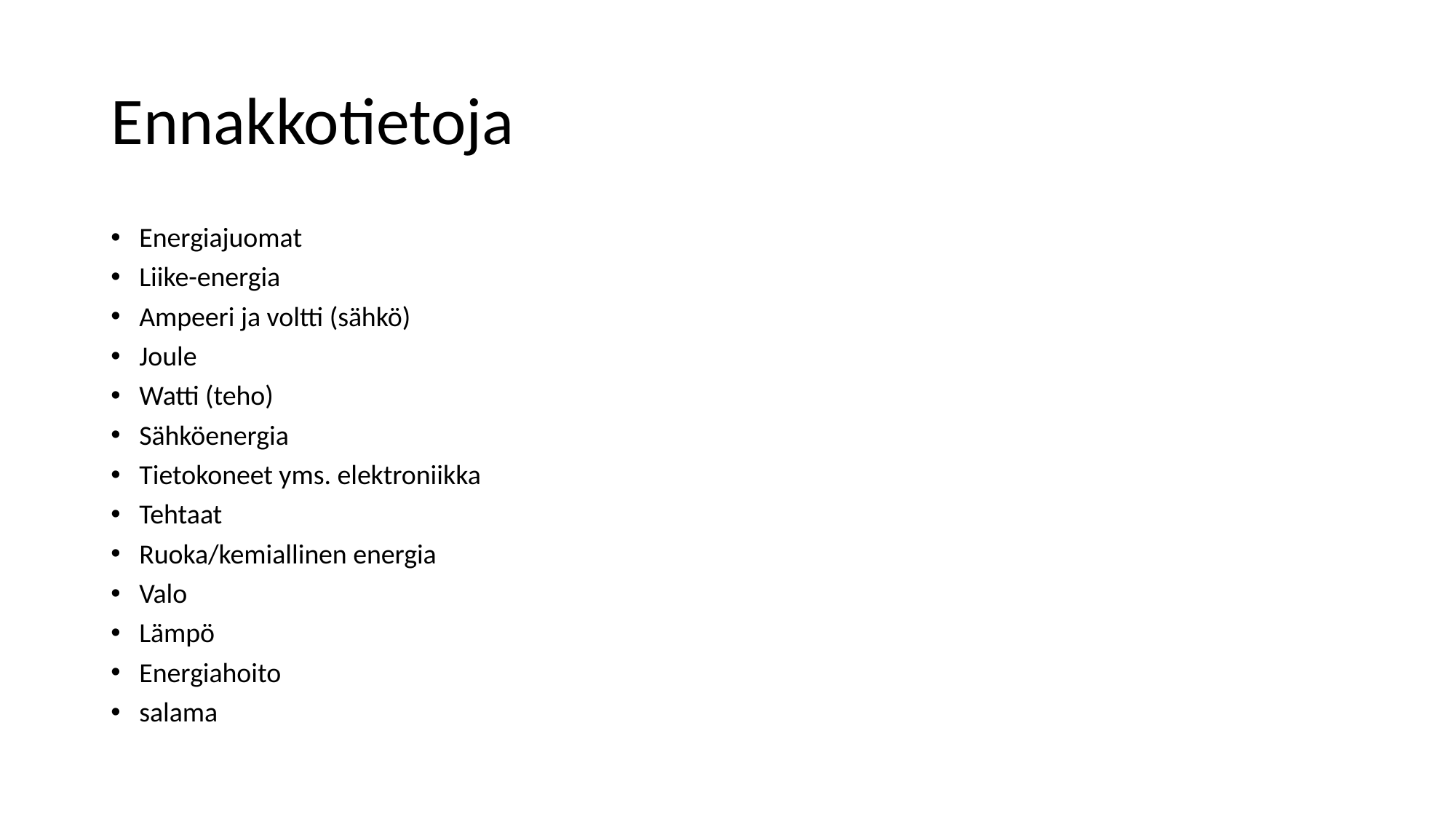

# Ennakkotietoja
Energiajuomat
Liike-energia
Ampeeri ja voltti (sähkö)
Joule
Watti (teho)
Sähköenergia
Tietokoneet yms. elektroniikka
Tehtaat
Ruoka/kemiallinen energia
Valo
Lämpö
Energiahoito
salama